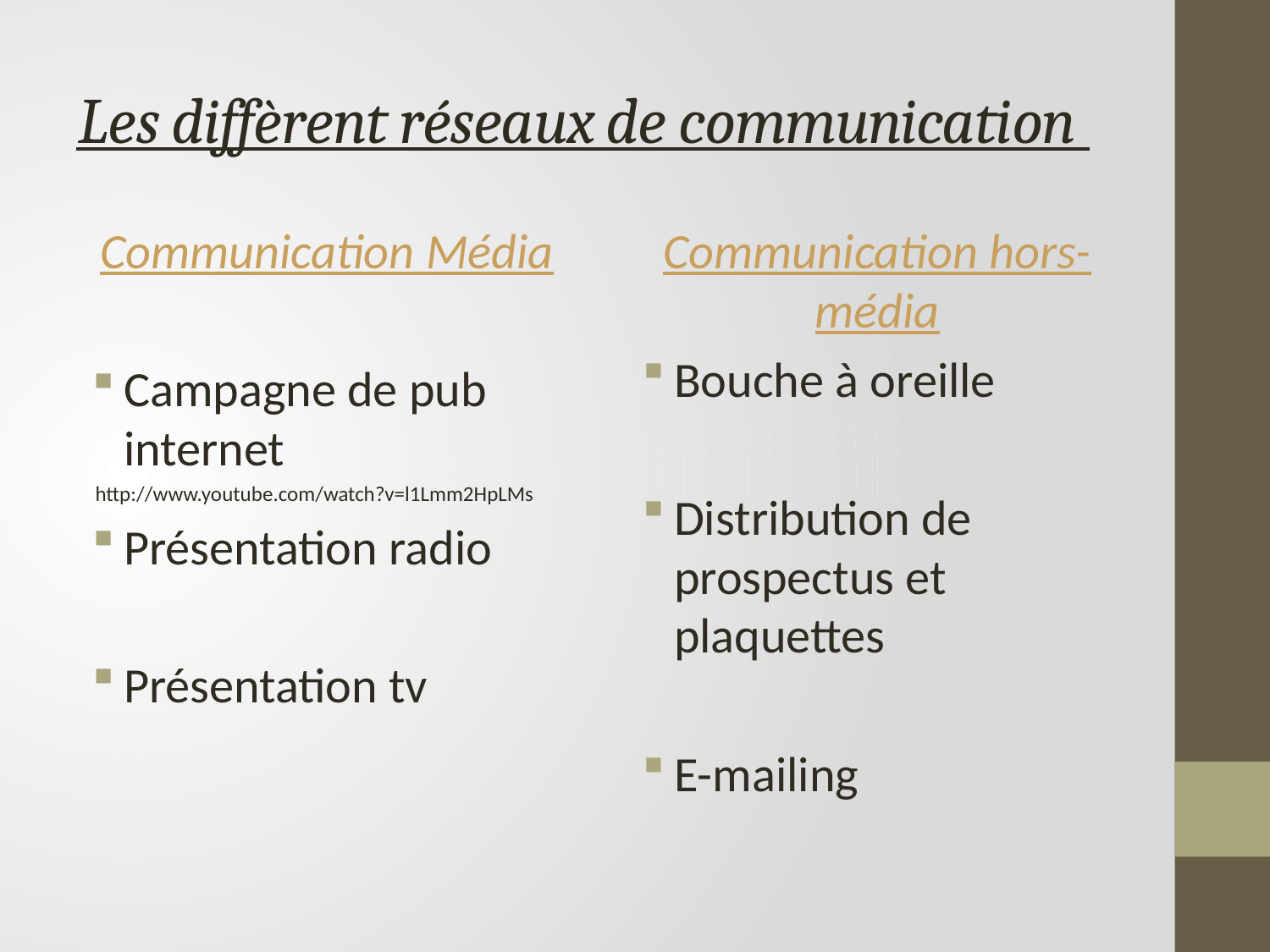

# Les diffèrent réseaux de communication
Communication Média

Campagne de pub internet
http://www.youtube.com/watch?v=l1Lmm2HpLMs
Présentation radio

Présentation tv
Communication hors-média
Bouche à oreille

Distribution de prospectus et plaquettes

E-mailing